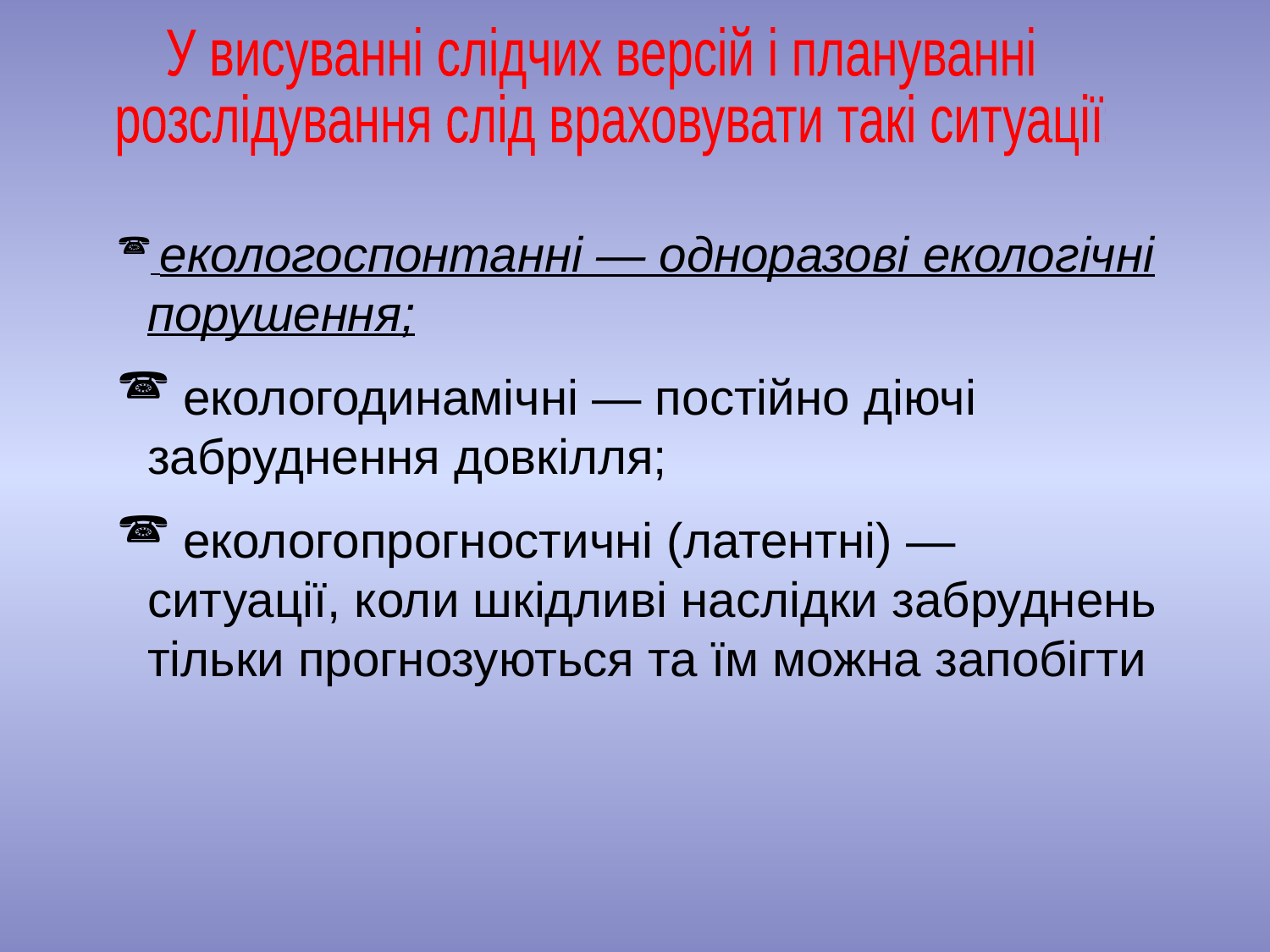

У висуванні слідчих версій і плануванні
 розслідування слід враховувати такі ситуації:
 екологоспонтанні — одноразові екологічні порушення;
 екологодинамічні — постійно діючі забруднення довкілля;
 екологопрогностичні (латентні) — ситуації, коли шкідливі наслідки забруднень тільки прогнозуються та їм можна запобігти